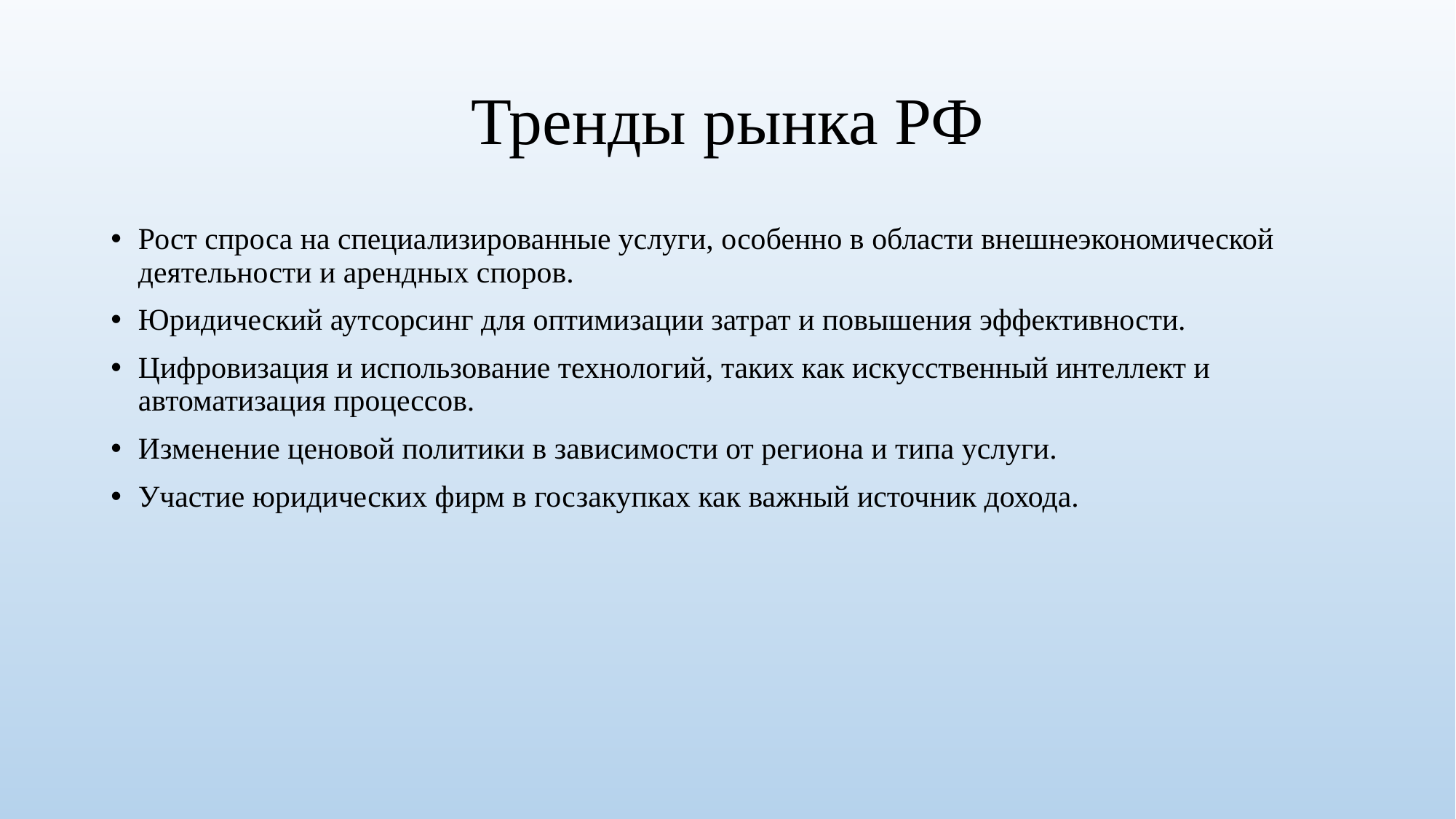

# Тренды рынка РФ
Рост спроса на специализированные услуги, особенно в области внешнеэкономической деятельности и арендных споров.
Юридический аутсорсинг для оптимизации затрат и повышения эффективности.
Цифровизация и использование технологий, таких как искусственный интеллект и автоматизация процессов.
Изменение ценовой политики в зависимости от региона и типа услуги.
Участие юридических фирм в госзакупках как важный источник дохода.